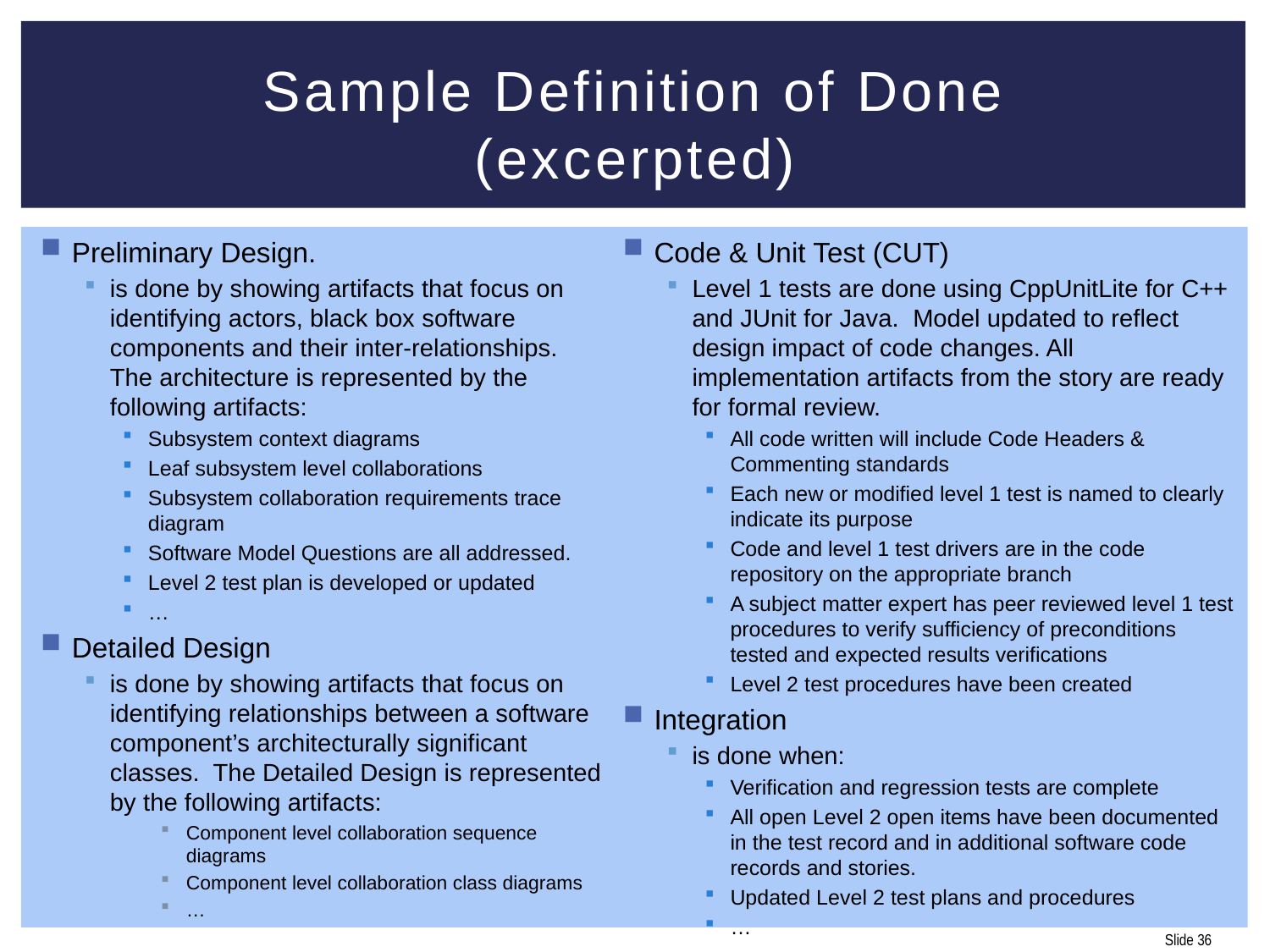

# Sample Definition of Done (excerpted)
Preliminary Design.
is done by showing artifacts that focus on identifying actors, black box software components and their inter-relationships.  The architecture is represented by the following artifacts:
Subsystem context diagrams
Leaf subsystem level collaborations
Subsystem collaboration requirements trace diagram
Software Model Questions are all addressed.
Level 2 test plan is developed or updated
…
Detailed Design
is done by showing artifacts that focus on identifying relationships between a software component’s architecturally significant classes.  The Detailed Design is represented by the following artifacts:
Component level collaboration sequence diagrams
Component level collaboration class diagrams
…
Code & Unit Test (CUT)
Level 1 tests are done using CppUnitLite for C++ and JUnit for Java.  Model updated to reflect design impact of code changes. All implementation artifacts from the story are ready for formal review.
All code written will include Code Headers & Commenting standards
Each new or modified level 1 test is named to clearly indicate its purpose
Code and level 1 test drivers are in the code repository on the appropriate branch
A subject matter expert has peer reviewed level 1 test procedures to verify sufficiency of preconditions tested and expected results verifications
Level 2 test procedures have been created
Integration
is done when:
Verification and regression tests are complete
All open Level 2 open items have been documented in the test record and in additional software code records and stories.
Updated Level 2 test plans and procedures
…